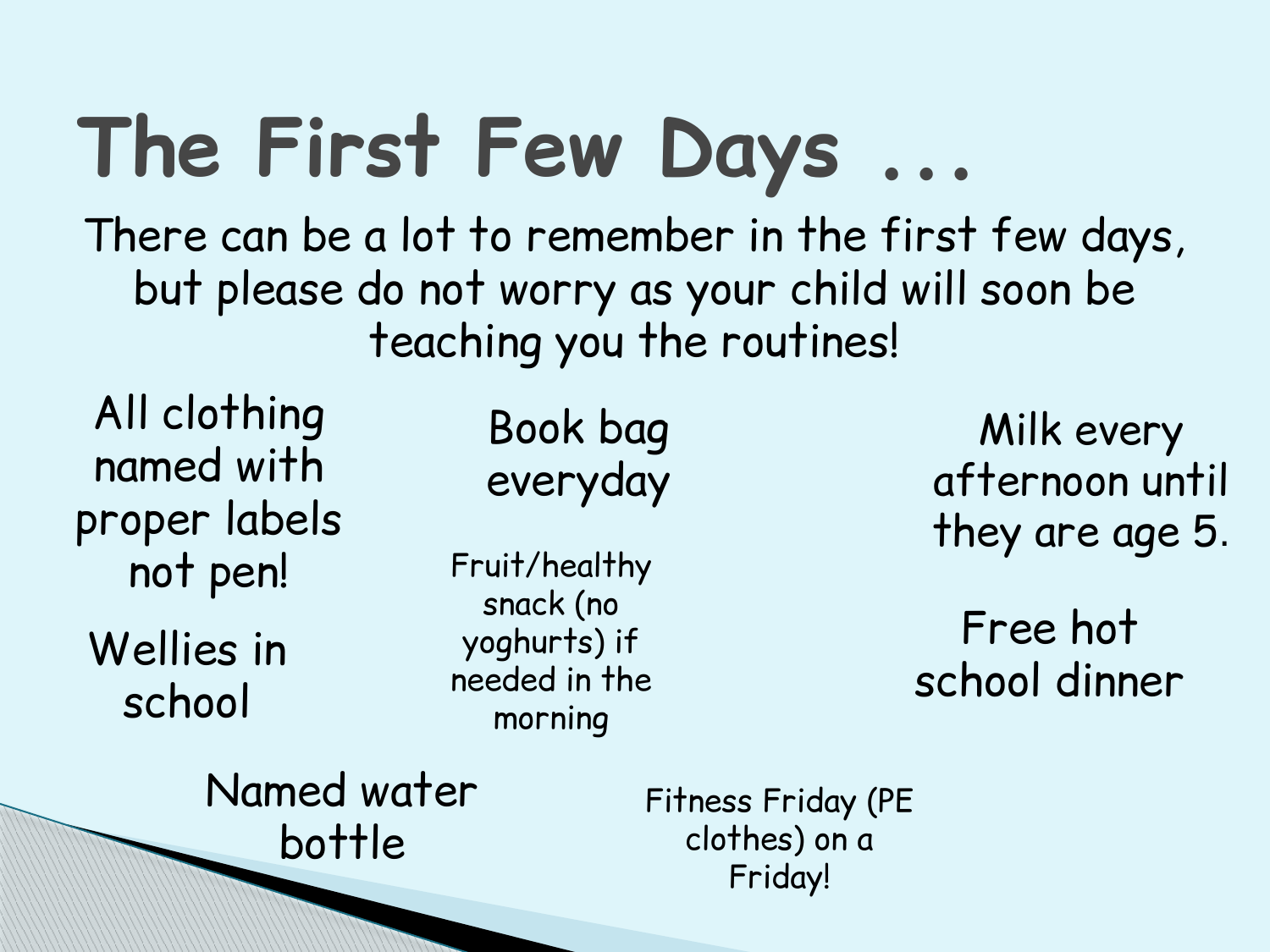

# The First Few Days ...
There can be a lot to remember in the first few days, but please do not worry as your child will soon be teaching you the routines!

Milk every afternoon until they are age 5.
Book bag everyday
All clothing named with proper labels not pen!
Fruit/healthy snack (no yoghurts) if needed in the morning
Free hot school dinner
Wellies in school
Named water bottle

Fitness Friday (PE clothes) on a Friday!